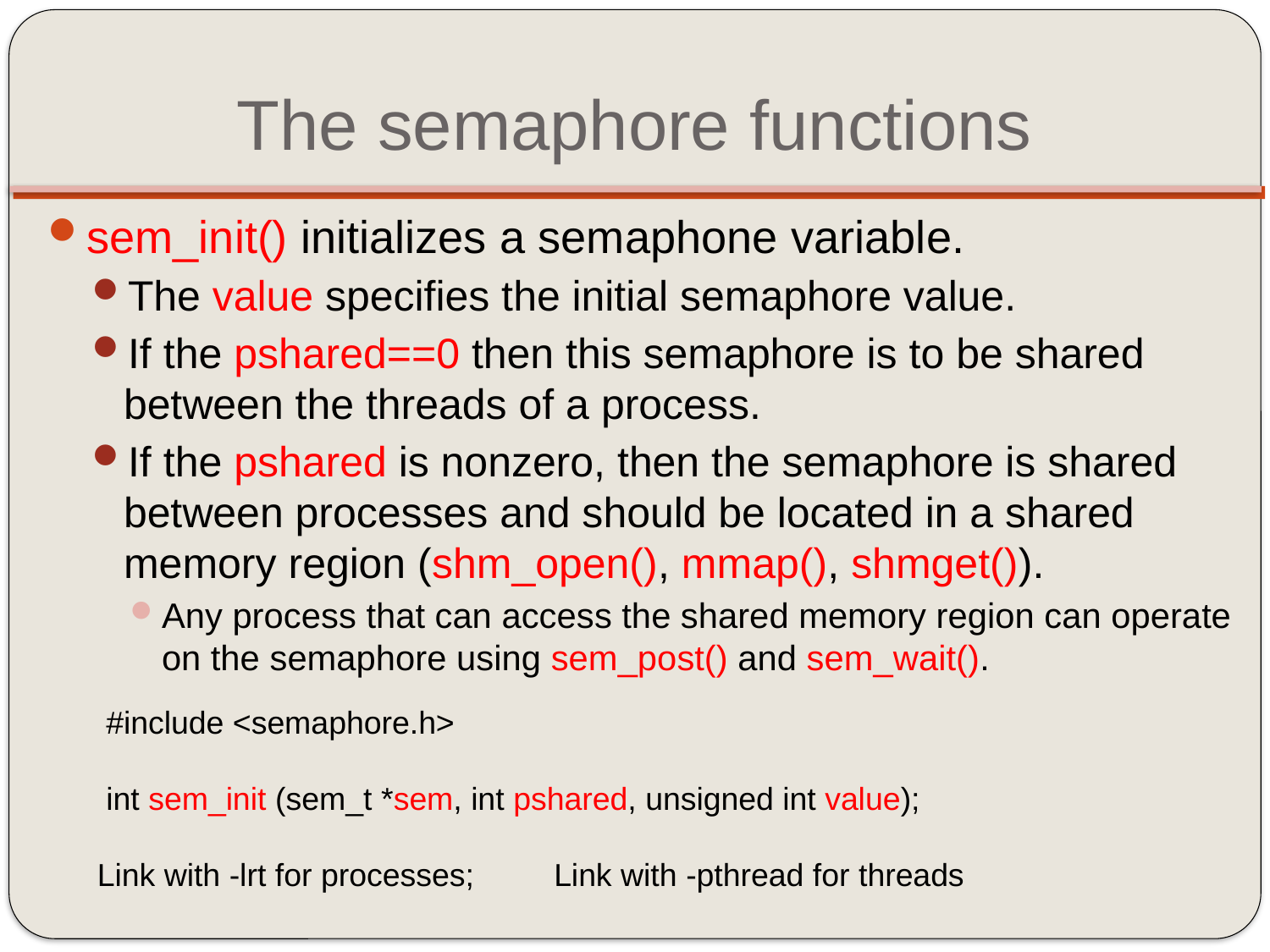

# The semaphore functions
sem_init() initializes a semaphone variable.
The value specifies the initial semaphore value.
If the pshared==0 then this semaphore is to be shared between the threads of a process.
If the pshared is nonzero, then the semaphore is shared between processes and should be located in a shared memory region (shm_open(), mmap(), shmget()).
Any process that can access the shared memory region can operate on the semaphore using sem_post() and sem_wait().
 #include <semaphore.h>

 int sem_init (sem_t *sem, int pshared, unsigned int value);

Link with -lrt for processes;         Link with -pthread for threads